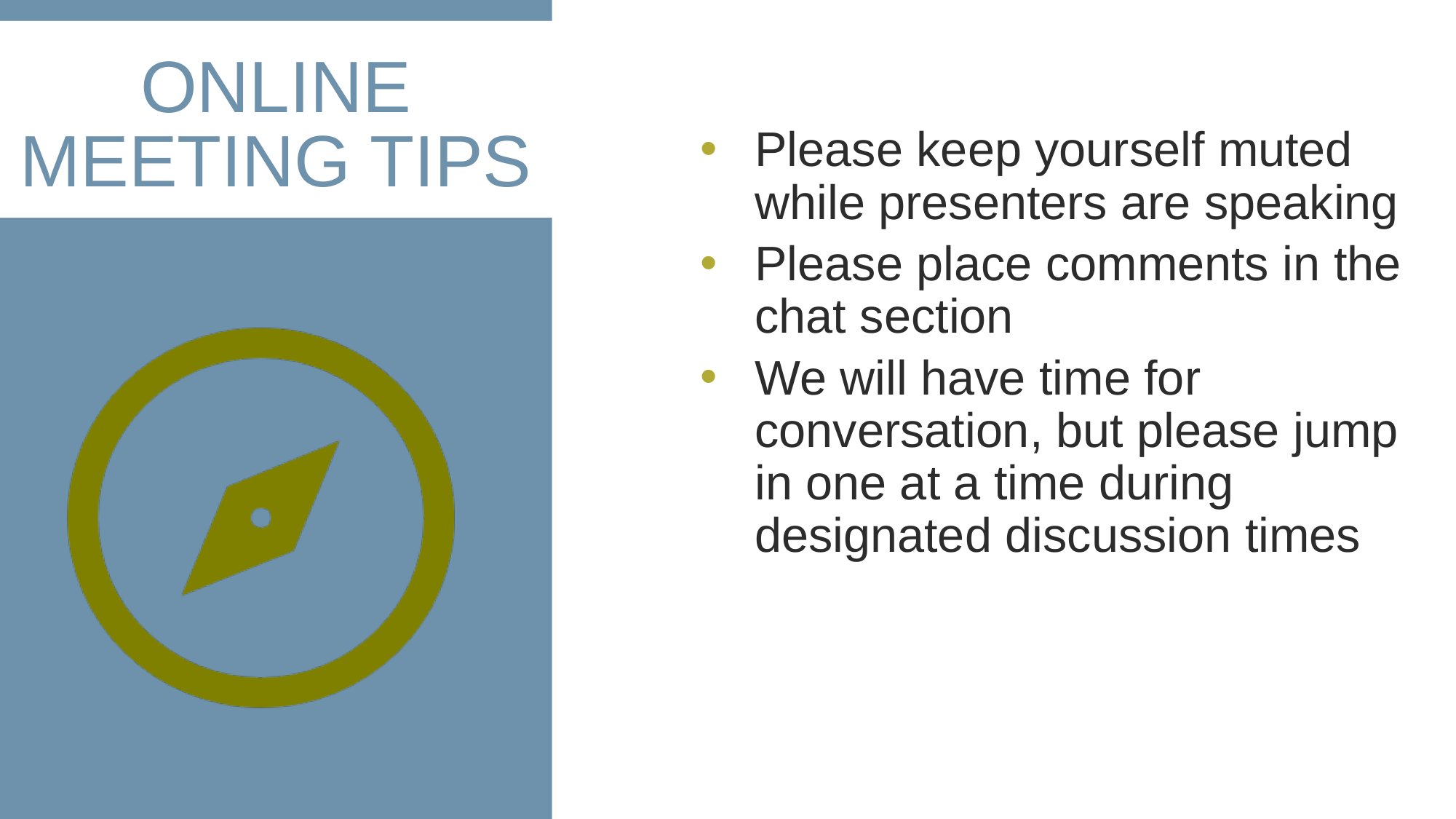

# Online meeting tips
Please keep yourself muted while presenters are speaking
Please place comments in the chat section
We will have time for conversation, but please jump in one at a time during designated discussion times